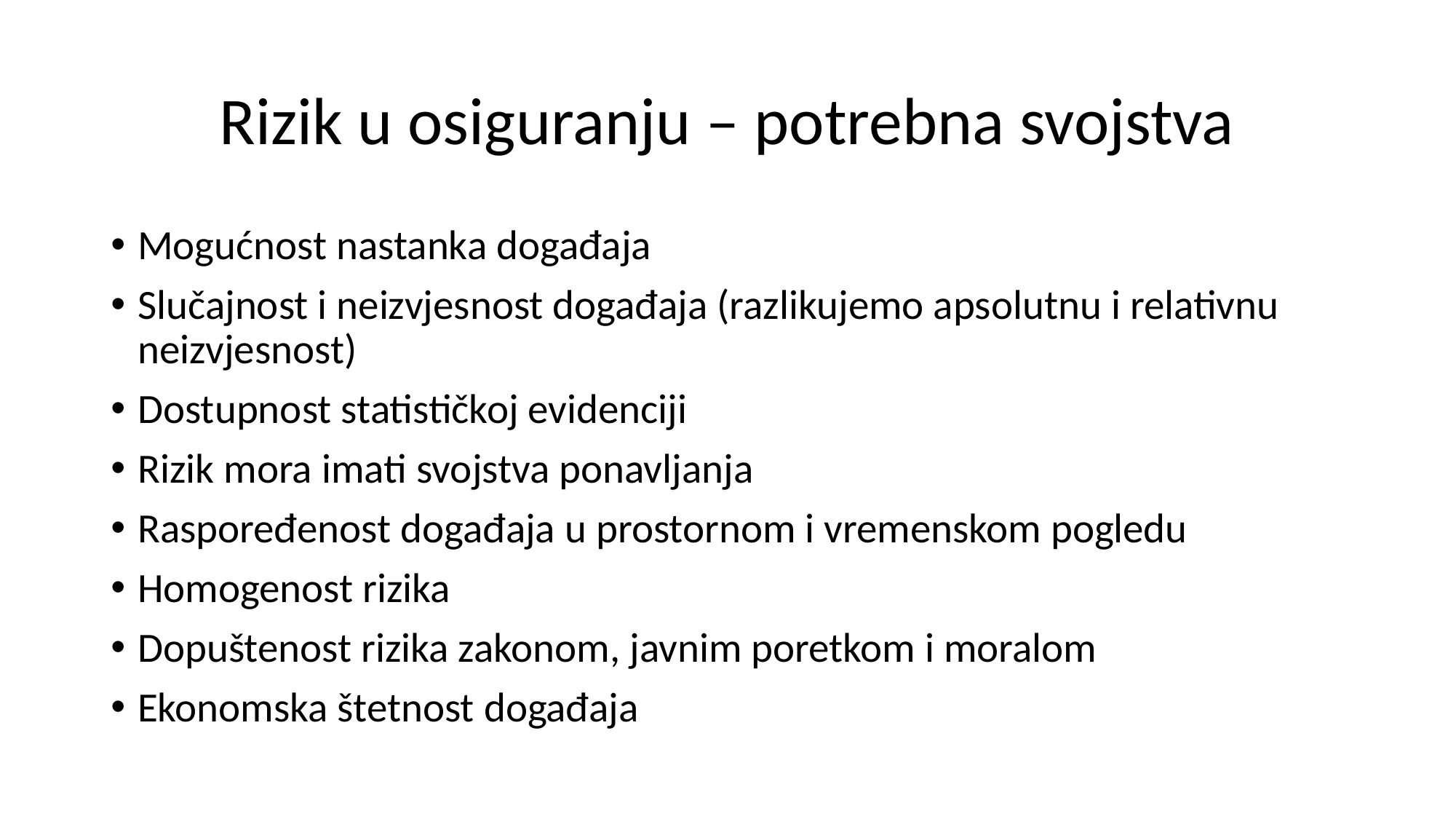

# Rizik u osiguranju – potrebna svojstva
Mogućnost nastanka događaja
Slučajnost i neizvjesnost događaja (razlikujemo apsolutnu i relativnu neizvjesnost)
Dostupnost statističkoj evidenciji
Rizik mora imati svojstva ponavljanja
Raspoređenost događaja u prostornom i vremenskom pogledu
Homogenost rizika
Dopuštenost rizika zakonom, javnim poretkom i moralom
Ekonomska štetnost događaja